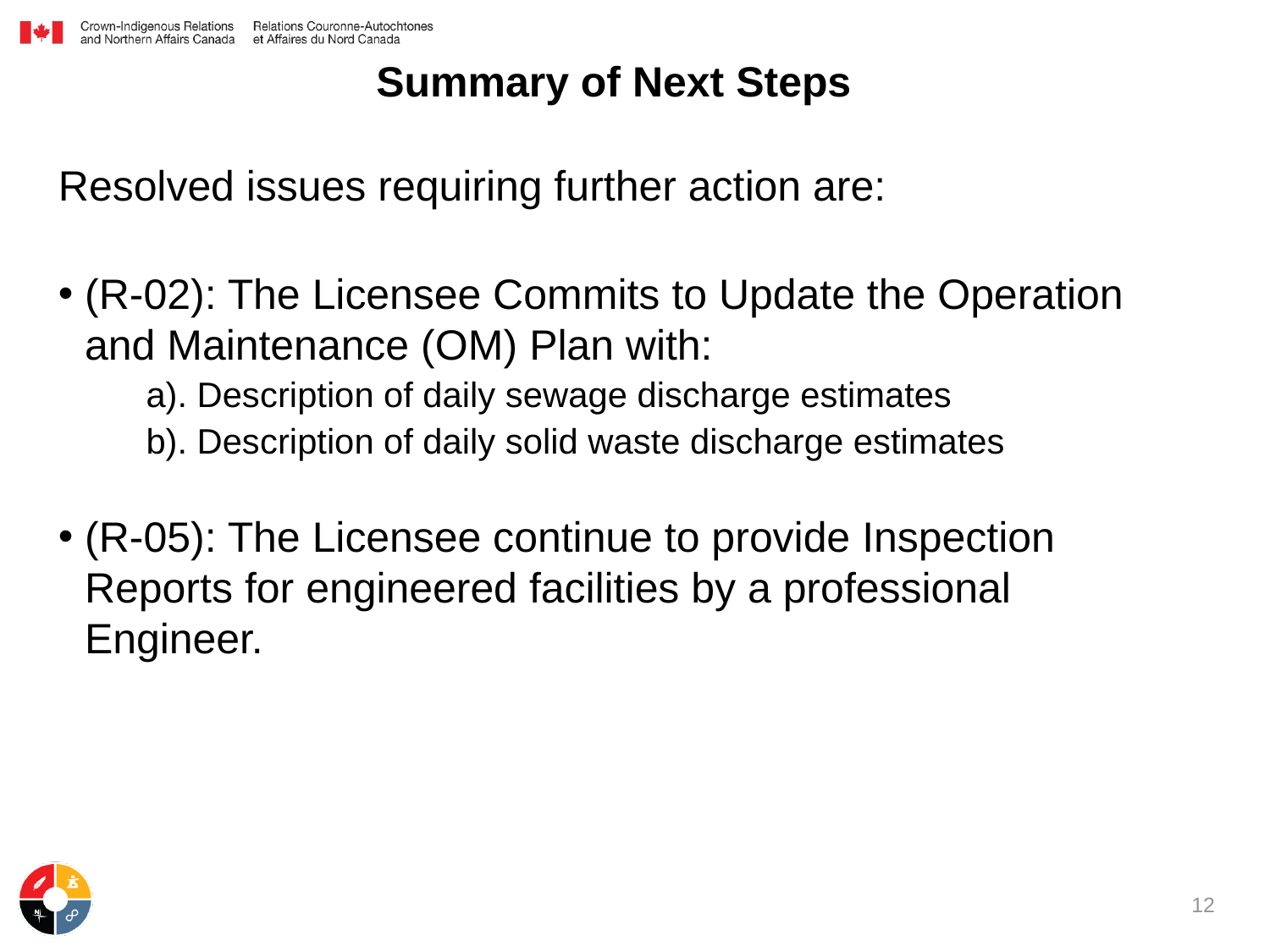

# Summary of Next Steps
Resolved issues requiring further action are:

(R-02): The Licensee Commits to Update the Operation and Maintenance (OM) Plan with:
         a). Description of daily sewage discharge estimates
         b). Description of daily solid waste discharge estimates

(R-05): The Licensee continue to provide Inspection Reports for engineered facilities by a professional Engineer.
12